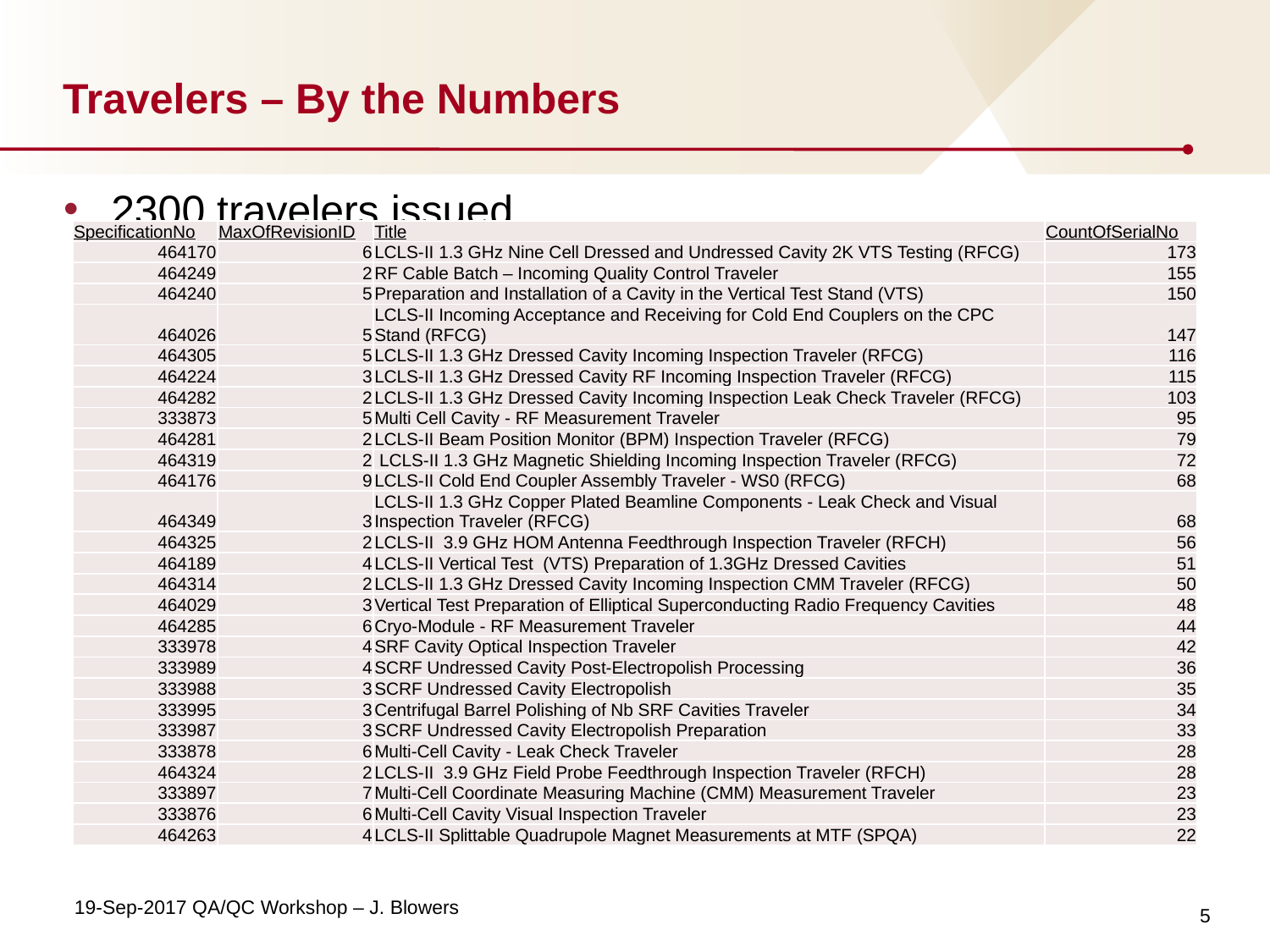

# Travelers – By the Numbers
2300 travelers issued
| SpecificationNo | MaxOfRevisionID | Title | CountOfSerialNo |
| --- | --- | --- | --- |
| 464170 | 6 | LCLS-II 1.3 GHz Nine Cell Dressed and Undressed Cavity 2K VTS Testing (RFCG) | 173 |
| 464249 | 2 | RF Cable Batch – Incoming Quality Control Traveler | 155 |
| 464240 | 5 | Preparation and Installation of a Cavity in the Vertical Test Stand (VTS) | 150 |
| 464026 | 5 | LCLS-II Incoming Acceptance and Receiving for Cold End Couplers on the CPC Stand (RFCG) | 147 |
| 464305 | 5 | LCLS-II 1.3 GHz Dressed Cavity Incoming Inspection Traveler (RFCG) | 116 |
| 464224 | 3 | LCLS-II 1.3 GHz Dressed Cavity RF Incoming Inspection Traveler (RFCG) | 115 |
| 464282 | 2 | LCLS-II 1.3 GHz Dressed Cavity Incoming Inspection Leak Check Traveler (RFCG) | 103 |
| 333873 | 5 | Multi Cell Cavity - RF Measurement Traveler | 95 |
| 464281 | 2 | LCLS-II Beam Position Monitor (BPM) Inspection Traveler (RFCG) | 79 |
| 464319 | 2 | LCLS-II 1.3 GHz Magnetic Shielding Incoming Inspection Traveler (RFCG) | 72 |
| 464176 | 9 | LCLS-II Cold End Coupler Assembly Traveler - WS0 (RFCG) | 68 |
| 464349 | 3 | LCLS-II 1.3 GHz Copper Plated Beamline Components - Leak Check and Visual Inspection Traveler (RFCG) | 68 |
| 464325 | 2 | LCLS-II 3.9 GHz HOM Antenna Feedthrough Inspection Traveler (RFCH) | 56 |
| 464189 | 4 | LCLS-II Vertical Test (VTS) Preparation of 1.3GHz Dressed Cavities | 51 |
| 464314 | 2 | LCLS-II 1.3 GHz Dressed Cavity Incoming Inspection CMM Traveler (RFCG) | 50 |
| 464029 | 3 | Vertical Test Preparation of Elliptical Superconducting Radio Frequency Cavities | 48 |
| 464285 | 6 | Cryo-Module - RF Measurement Traveler | 44 |
| 333978 | 4 | SRF Cavity Optical Inspection Traveler | 42 |
| 333989 | 4 | SCRF Undressed Cavity Post-Electropolish Processing | 36 |
| 333988 | 3 | SCRF Undressed Cavity Electropolish | 35 |
| 333995 | 3 | Centrifugal Barrel Polishing of Nb SRF Cavities Traveler | 34 |
| 333987 | 3 | SCRF Undressed Cavity Electropolish Preparation | 33 |
| 333878 | 6 | Multi-Cell Cavity - Leak Check Traveler | 28 |
| 464324 | 2 | LCLS-II 3.9 GHz Field Probe Feedthrough Inspection Traveler (RFCH) | 28 |
| 333897 | 7 | Multi-Cell Coordinate Measuring Machine (CMM) Measurement Traveler | 23 |
| 333876 | 6 | Multi-Cell Cavity Visual Inspection Traveler | 23 |
| 464263 | 4 | LCLS-II Splittable Quadrupole Magnet Measurements at MTF (SPQA) | 22 |
5
19-Sep-2017 QA/QC Workshop – J. Blowers